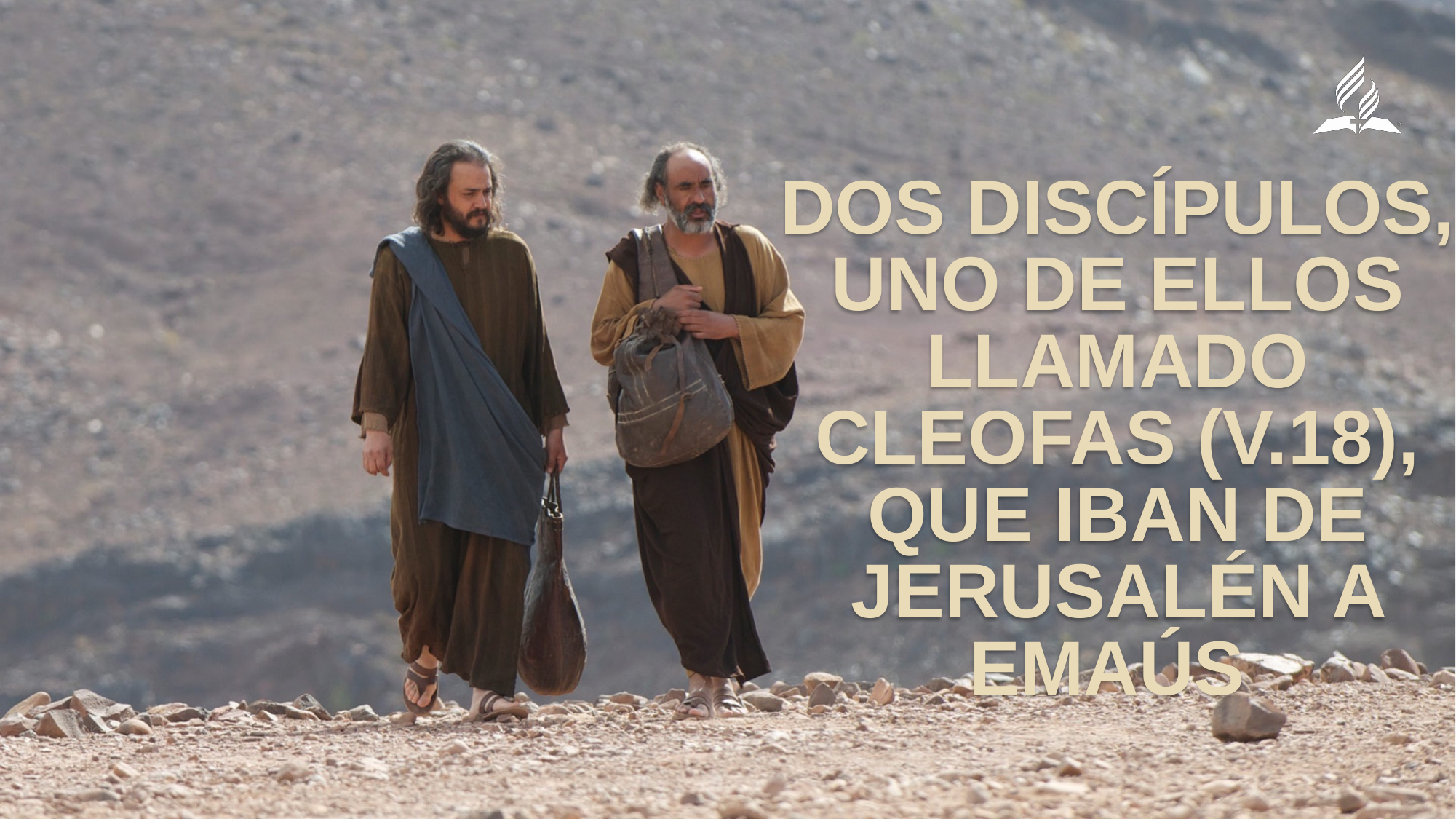

dos discípulos, uno de ellos llamado Cleofas (v.18), que iban de Jerusalén a Emaús